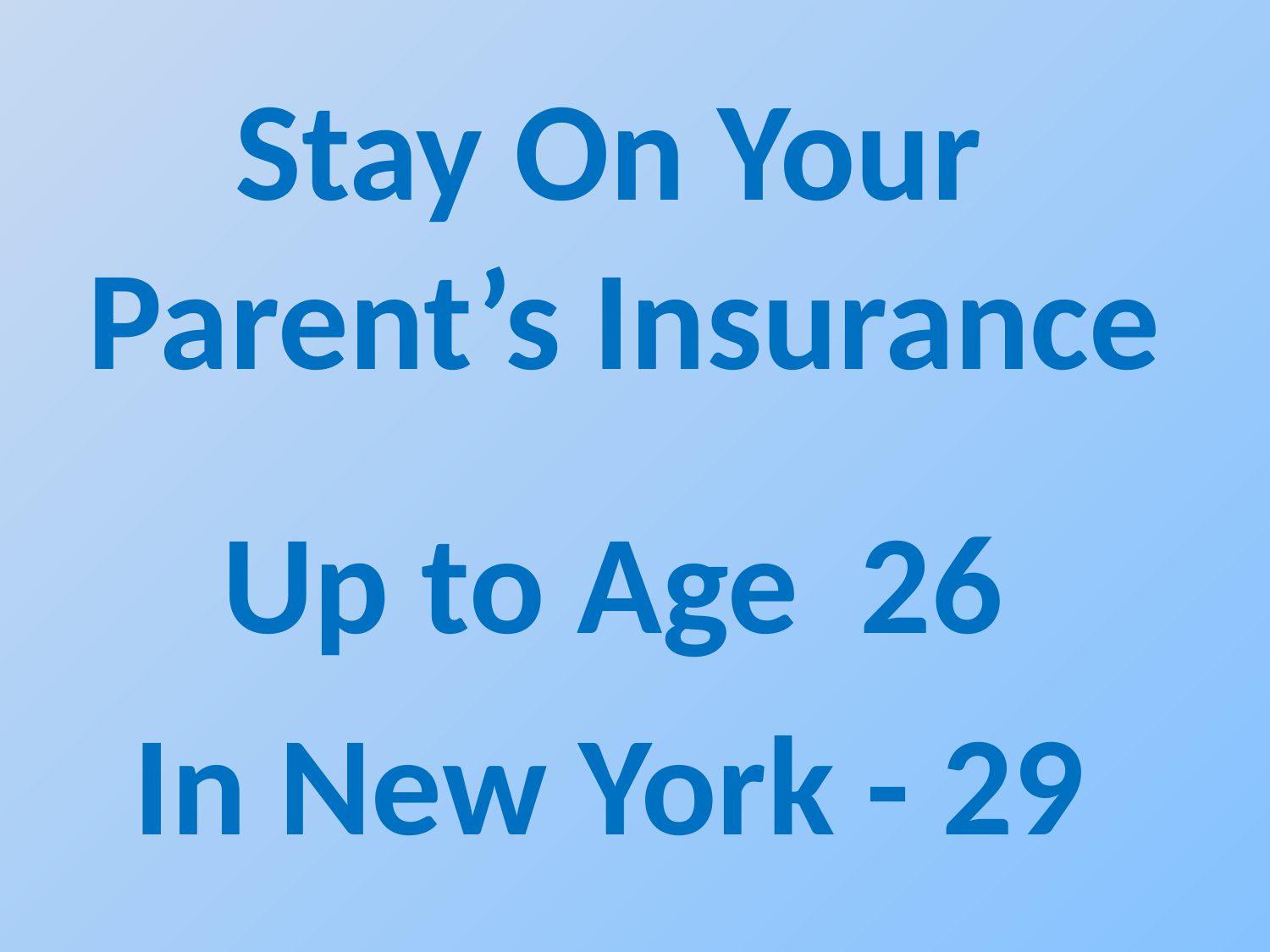

Stay On Your
Parent’s Insurance
Up to Age
26
In New York - 29